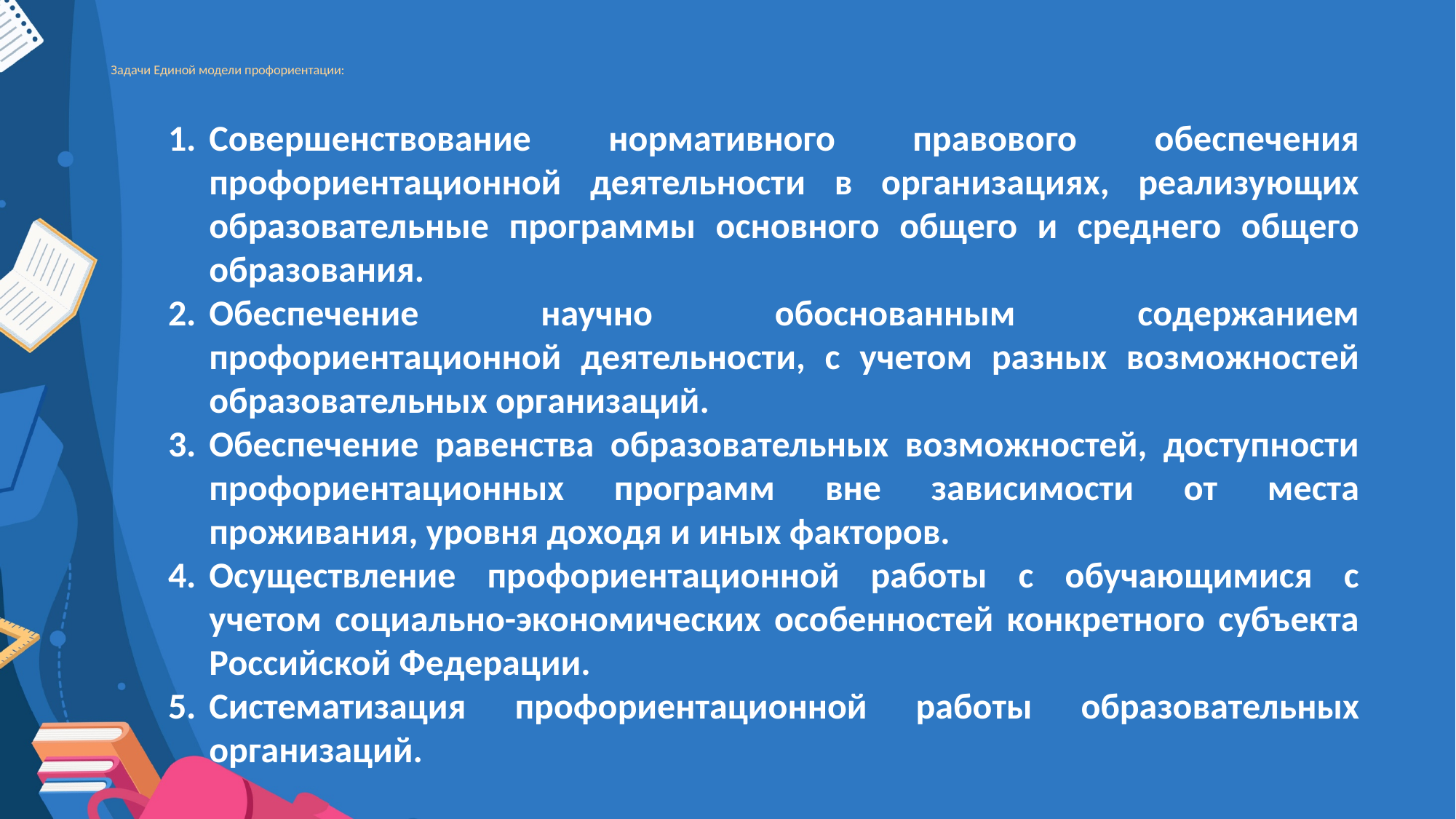

# Задачи Единой модели профориентации:
Совершенствование нормативного правового обеспечения профориентационной деятельности в организациях, реализующих образовательные программы основного общего и среднего общего образования.
Обеспечение научно обоснованным содержанием профориентационной деятельности, с учетом разных возможностей образовательных организаций.
Обеспечение равенства образовательных возможностей, доступности профориентационных программ вне зависимости от места проживания, уровня доходя и иных факторов.
Осуществление профориентационной работы с обучающимися с учетом социально-экономических особенностей конкретного субъекта Российской Федерации.
Систематизация профориентационной работы образовательных организаций.